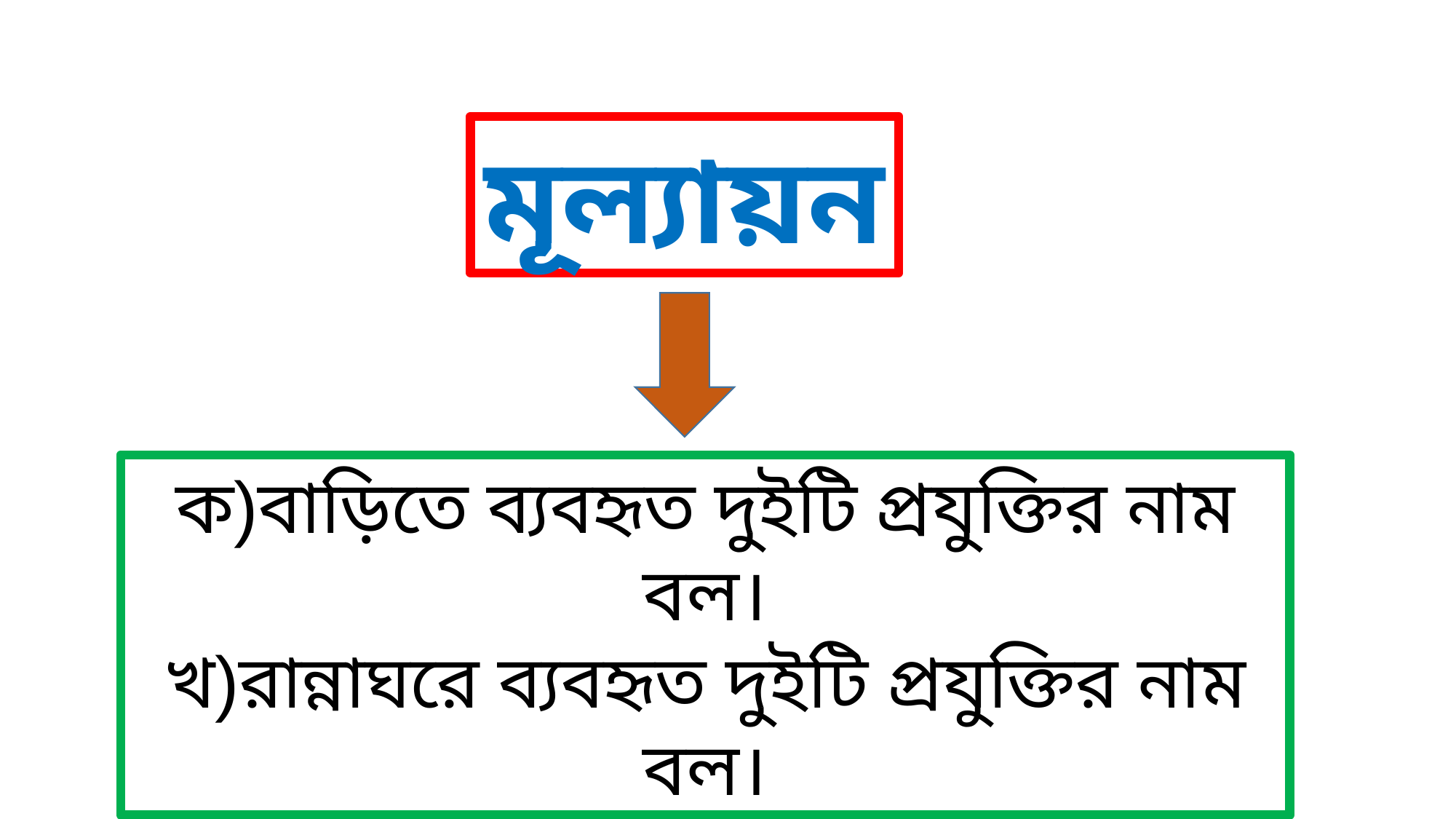

মূল্যায়ন

ক)বাড়িতে ব্যবহৃত দুইটি প্রযুক্তির নাম বল।
খ)রান্নাঘরে ব্যবহৃত দুইটি প্রযুক্তির নাম বল।